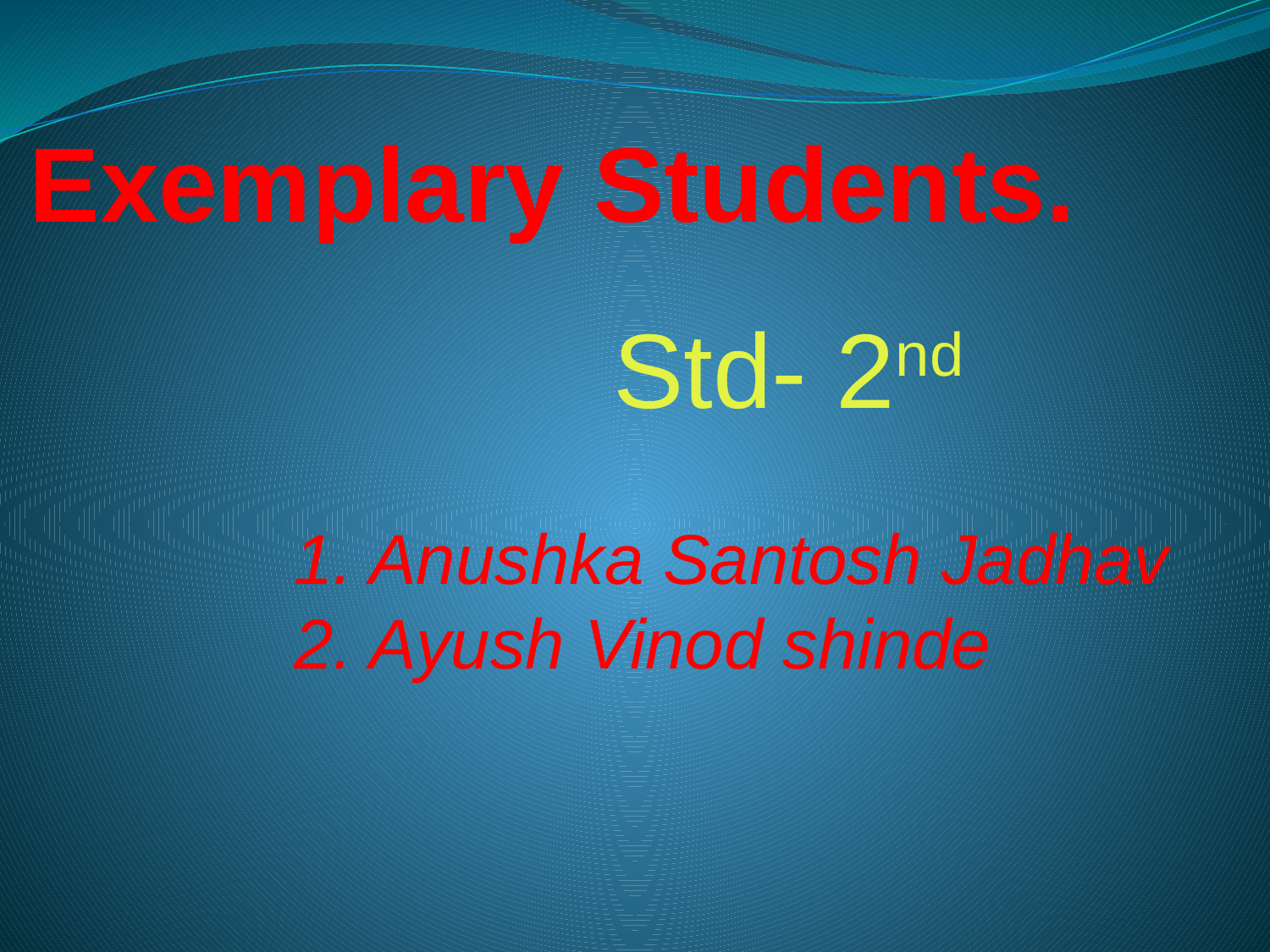

# Exemplary Students.
 Std- 2nd

1. Anushka Santosh Jadhav
2. Ayush Vinod shinde